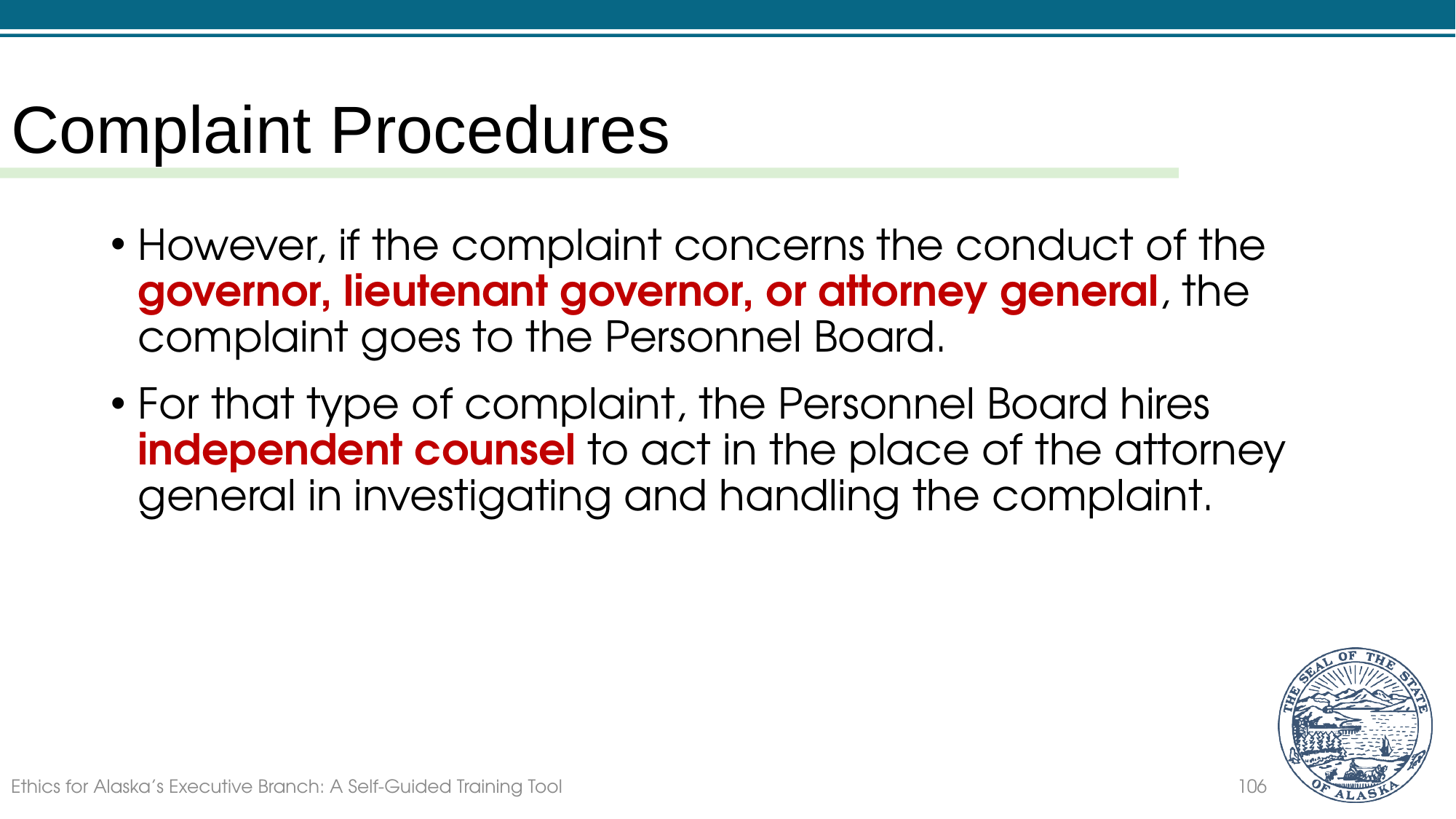

# Complaint Procedures
However, if the complaint concerns the conduct of the governor, lieutenant governor, or attorney general, the complaint goes to the Personnel Board.
For that type of complaint, the Personnel Board hires independent counsel to act in the place of the attorney general in investigating and handling the complaint.

Ethics for Alaska’s Executive Branch: A Self-Guided Training Tool
106